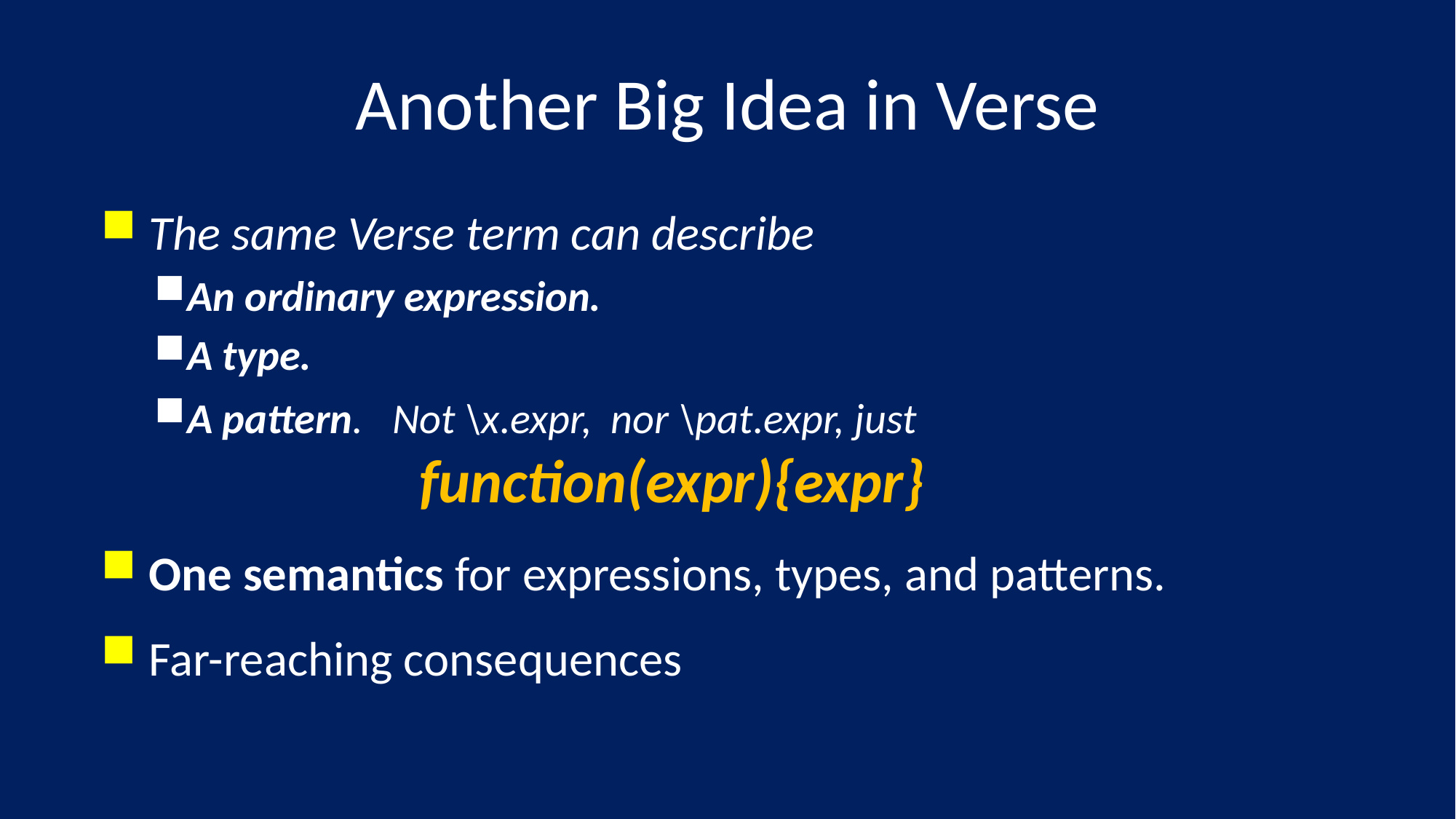

# Another Big Idea in Verse
The same Verse term can describe
An ordinary expression.
A type.
A pattern.   Not \x.expr,  nor \pat.expr, just
		 function(expr){expr}
One semantics for expressions, types, and patterns.
Far-reaching consequences